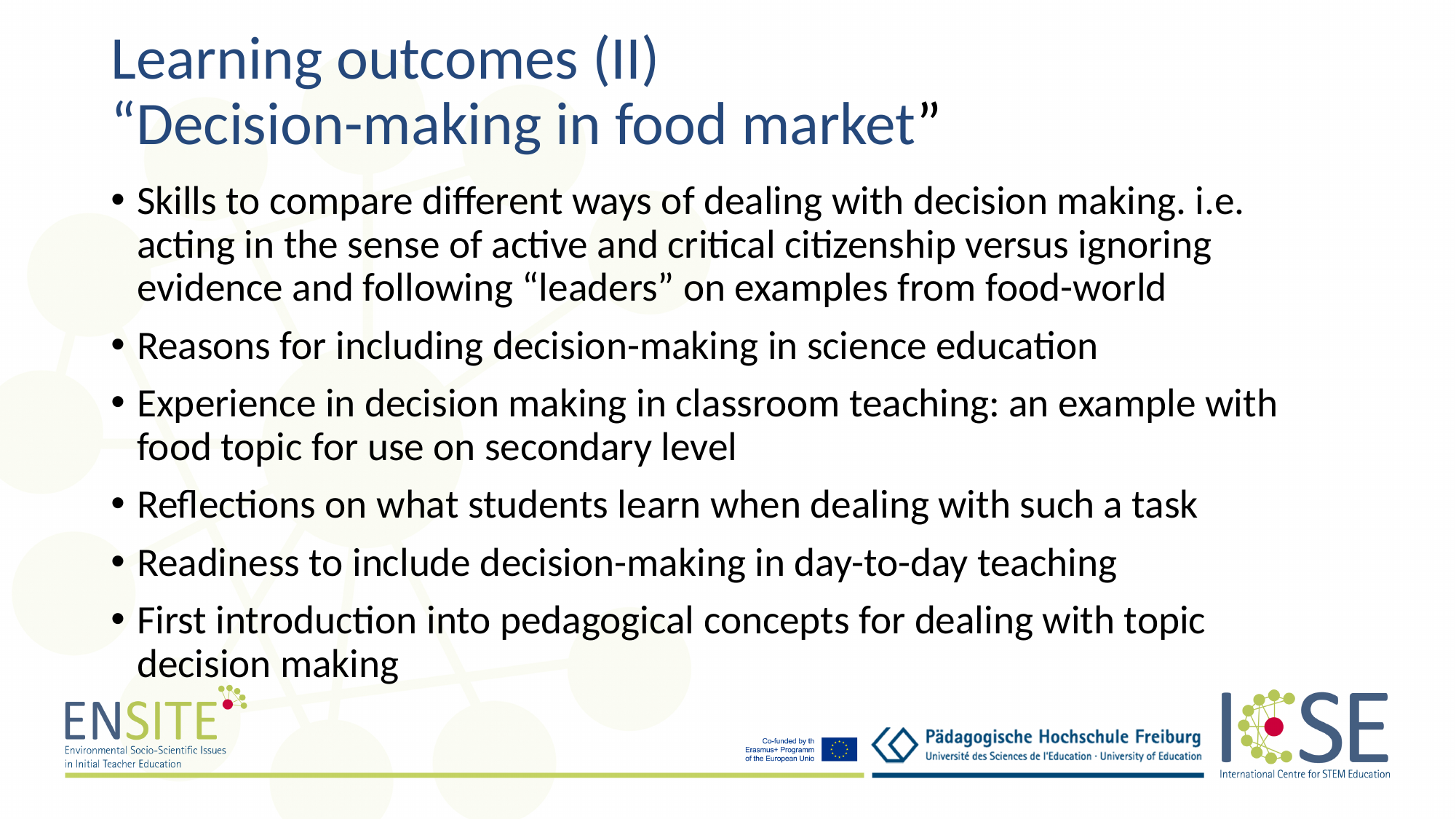

# Learning outcomes (II) “Decision-making in food market”
Skills to compare different ways of dealing with decision making. i.e. acting in the sense of active and critical citizenship versus ignoring evidence and following “leaders” on examples from food-world
Reasons for including decision-making in science education
Experience in decision making in classroom teaching: an example with food topic for use on secondary level
Reflections on what students learn when dealing with such a task
Readiness to include decision-making in day-to-day teaching
First introduction into pedagogical concepts for dealing with topic decision making